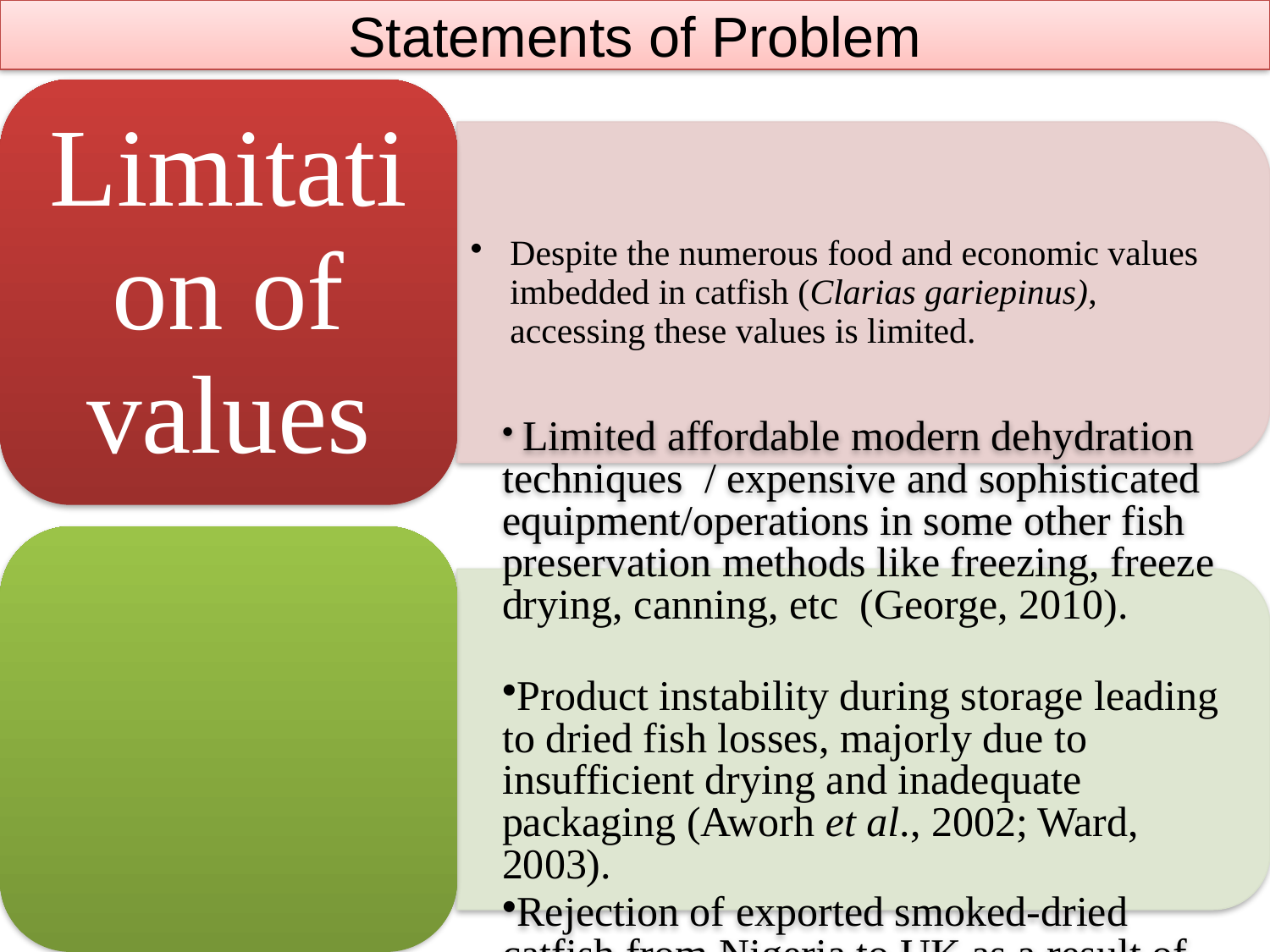

# Statements of Problem
Limitation of values
 Limited affordable modern dehydration techniques  / expensive and sophisticated equipment/operations in some other fish preservation methods like freezing, freeze drying, canning, etc  (George, 2010).
Despite the numerous food and economic values imbedded in catfish (Clarias gariepinus), accessing these values is limited.
Product instability during storage leading to dried fish losses, majorly due to insufficient drying and inadequate packaging (Aworh et al., 2002; Ward, 2003).